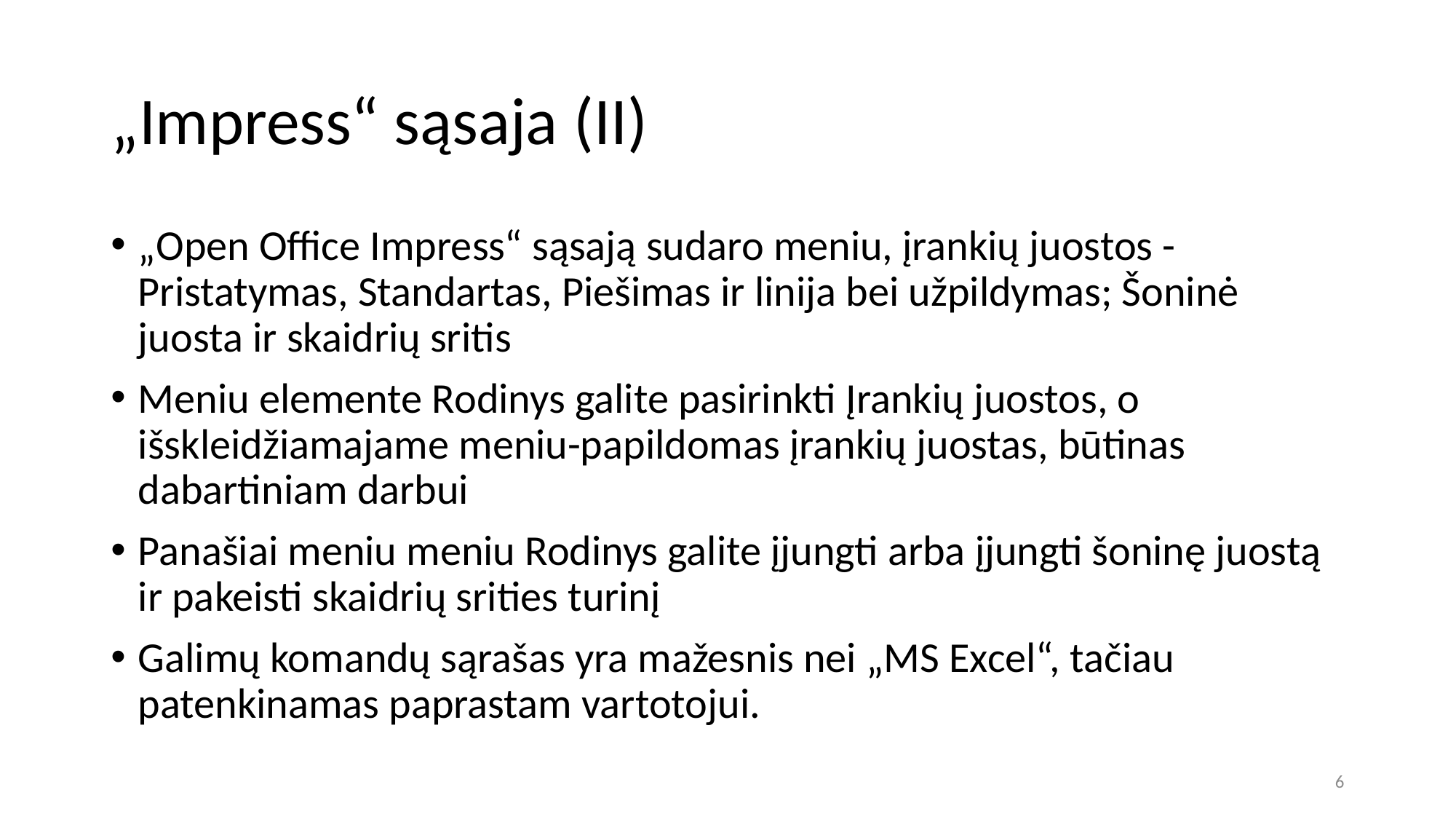

# „Impress“ sąsaja (II)
„Open Office Impress“ sąsają sudaro meniu, įrankių juostos - Pristatymas, Standartas, Piešimas ir linija bei užpildymas; Šoninė juosta ir skaidrių sritis
Meniu elemente Rodinys galite pasirinkti Įrankių juostos, o išskleidžiamajame meniu-papildomas įrankių juostas, būtinas dabartiniam darbui
Panašiai meniu meniu Rodinys galite įjungti arba įjungti šoninę juostą ir pakeisti skaidrių srities turinį
Galimų komandų sąrašas yra mažesnis nei „MS Excel“, tačiau patenkinamas paprastam vartotojui.

6